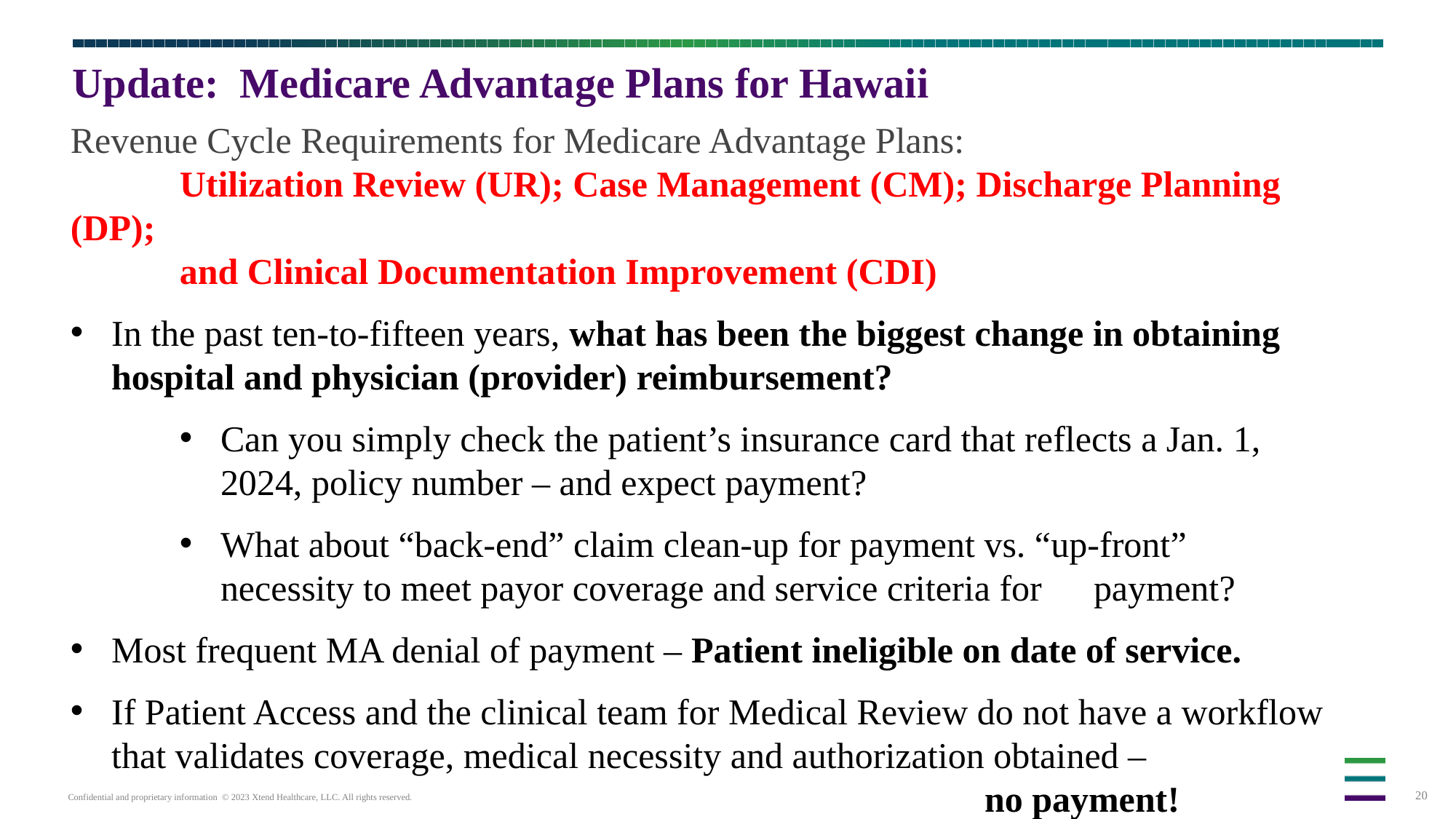

# Update:  Medicare Advantage Plans for Hawaii
Revenue Cycle Requirements for Medicare Advantage Plans:
	Utilization Review (UR); Case Management (CM); Discharge Planning (DP);
	and Clinical Documentation Improvement (CDI)

In the past ten-to-fifteen years, what has been the biggest change in obtaining hospital and physician (provider) reimbursement?

Can you simply check the patient’s insurance card that reflects a Jan. 1, 2024, policy number – and expect payment?

What about “back-end” claim clean-up for payment vs. “up-front”  necessity to meet payor coverage and service criteria for 	payment?

Most frequent MA denial of payment – Patient ineligible on date of service.

If Patient Access and the clinical team for Medical Review do not have a workflow that validates coverage, medical necessity and authorization obtained –                 									no payment!

Prove ability to ramp up quickly with new clients